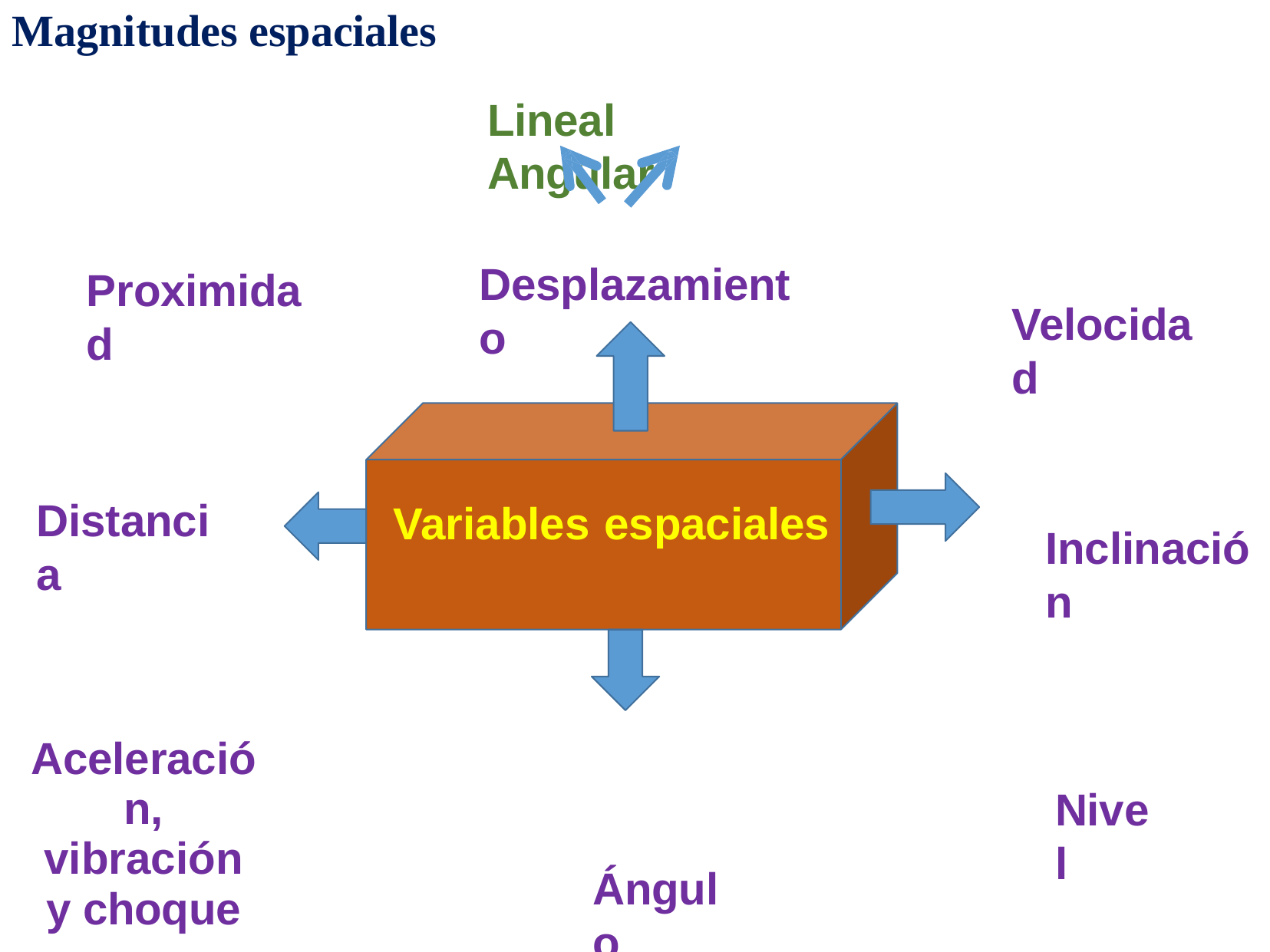

# Magnitudes espaciales
Lineal	Angular
Desplazamiento

Proximidad
Velocidad

Distancia
Variables espaciales
Inclinación
Aceleración, vibración y choque
Nivel
Ángulo